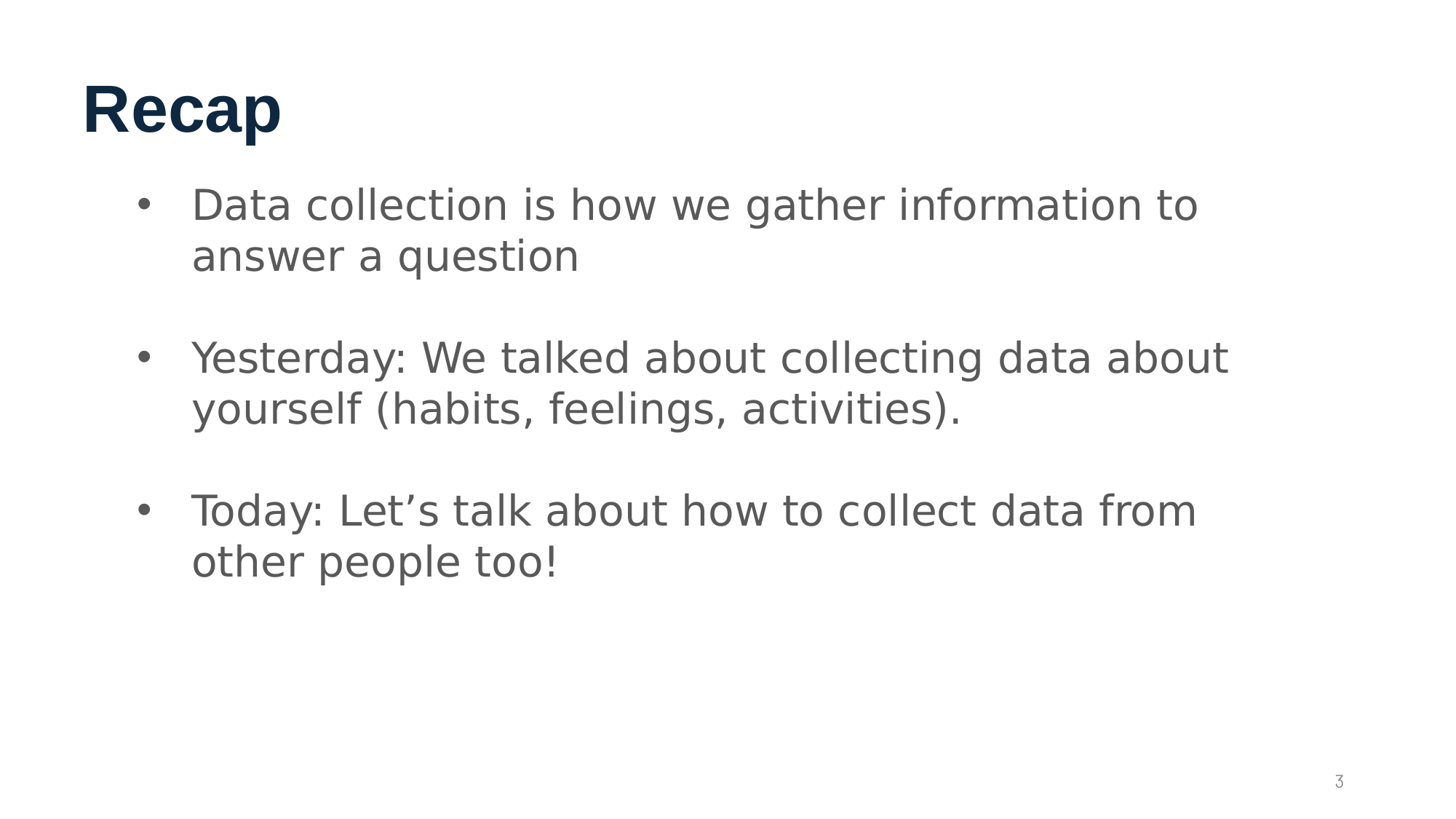

Recap
Data collection is how we gather information to answer a question

Yesterday: We talked about collecting data about yourself (habits, feelings, activities).

Today: Let’s talk about how to collect data from other people too!
3